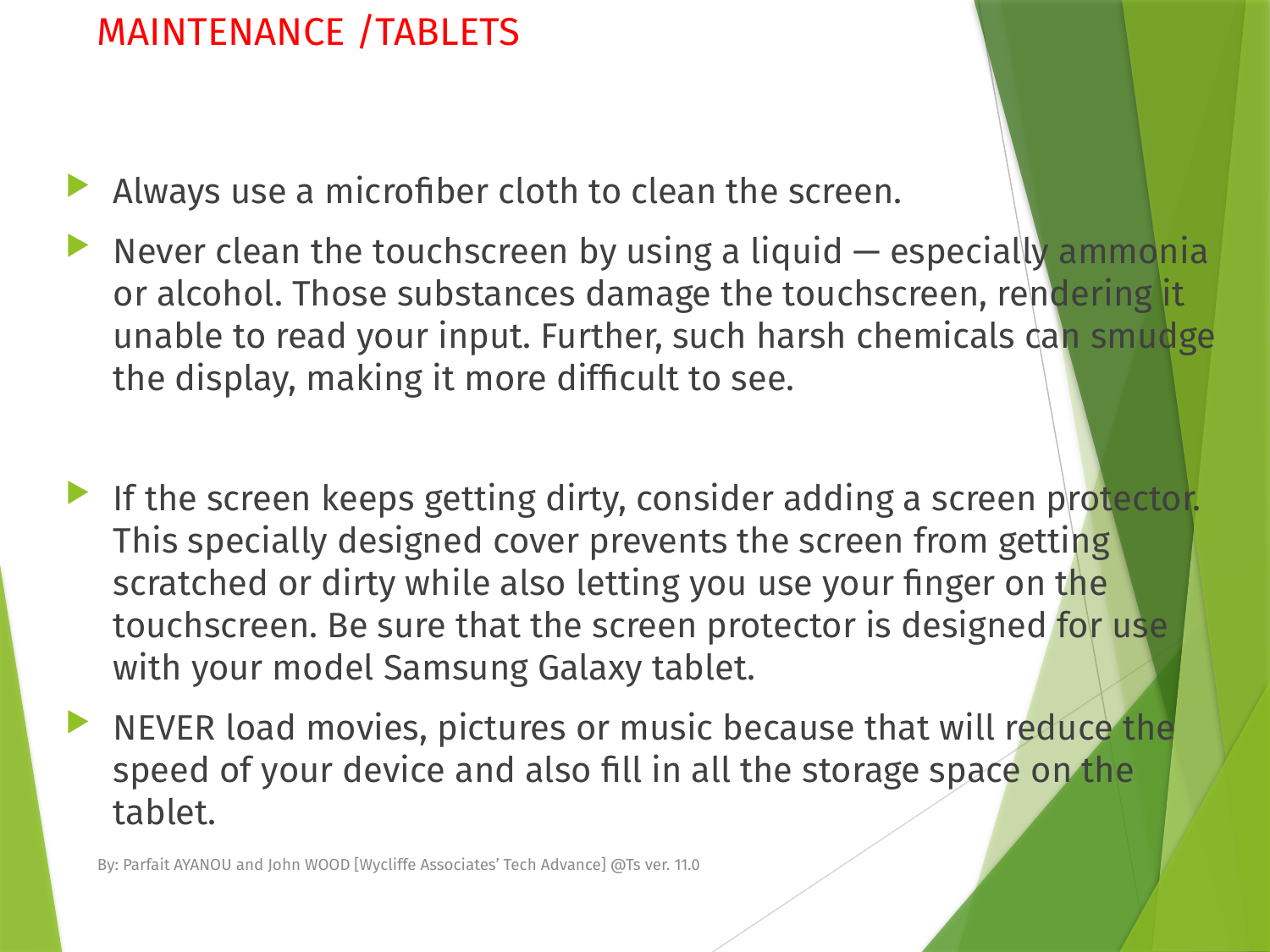

# MAINTENANCE /TABLETS
Always use a microfiber cloth to clean the screen.
Never clean the touchscreen by using a liquid — especially ammonia or alcohol. Those substances damage the touchscreen, rendering it unable to read your input. Further, such harsh chemicals can smudge the display, making it more difficult to see.

If the screen keeps getting dirty, consider adding a screen protector. This specially designed cover prevents the screen from getting scratched or dirty while also letting you use your finger on the touchscreen. Be sure that the screen protector is designed for use with your model Samsung Galaxy tablet.
NEVER load movies, pictures or music because that will reduce the speed of your device and also fill in all the storage space on the tablet.
By: Parfait AYANOU and John WOOD [Wycliffe Associates’ Tech Advance] @Ts ver. 11.0